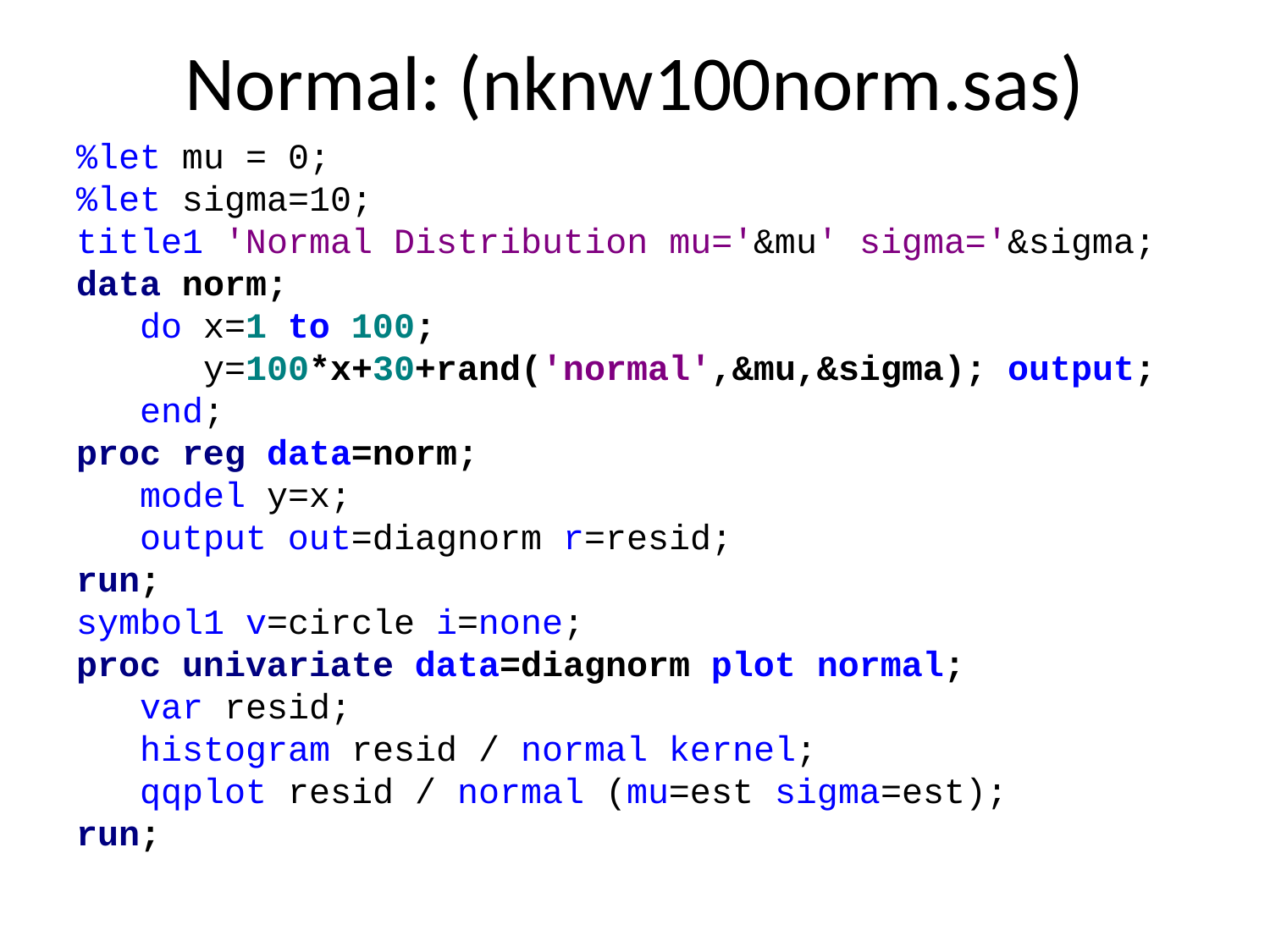

# Normal: (nknw100norm.sas)
%let mu = 0;
%let sigma=10;
title1 'Normal Distribution mu='&mu' sigma='&sigma;
data norm;
   do x=1 to 100;
      y=100*x+30+rand('normal',&mu,&sigma); output;
   end;
proc reg data=norm;
   model y=x;
   output out=diagnorm r=resid;
run;
symbol1 v=circle i=none;
proc univariate data=diagnorm plot normal;
   var resid;
   histogram resid / normal kernel;
   qqplot resid / normal (mu=est sigma=est);
run;